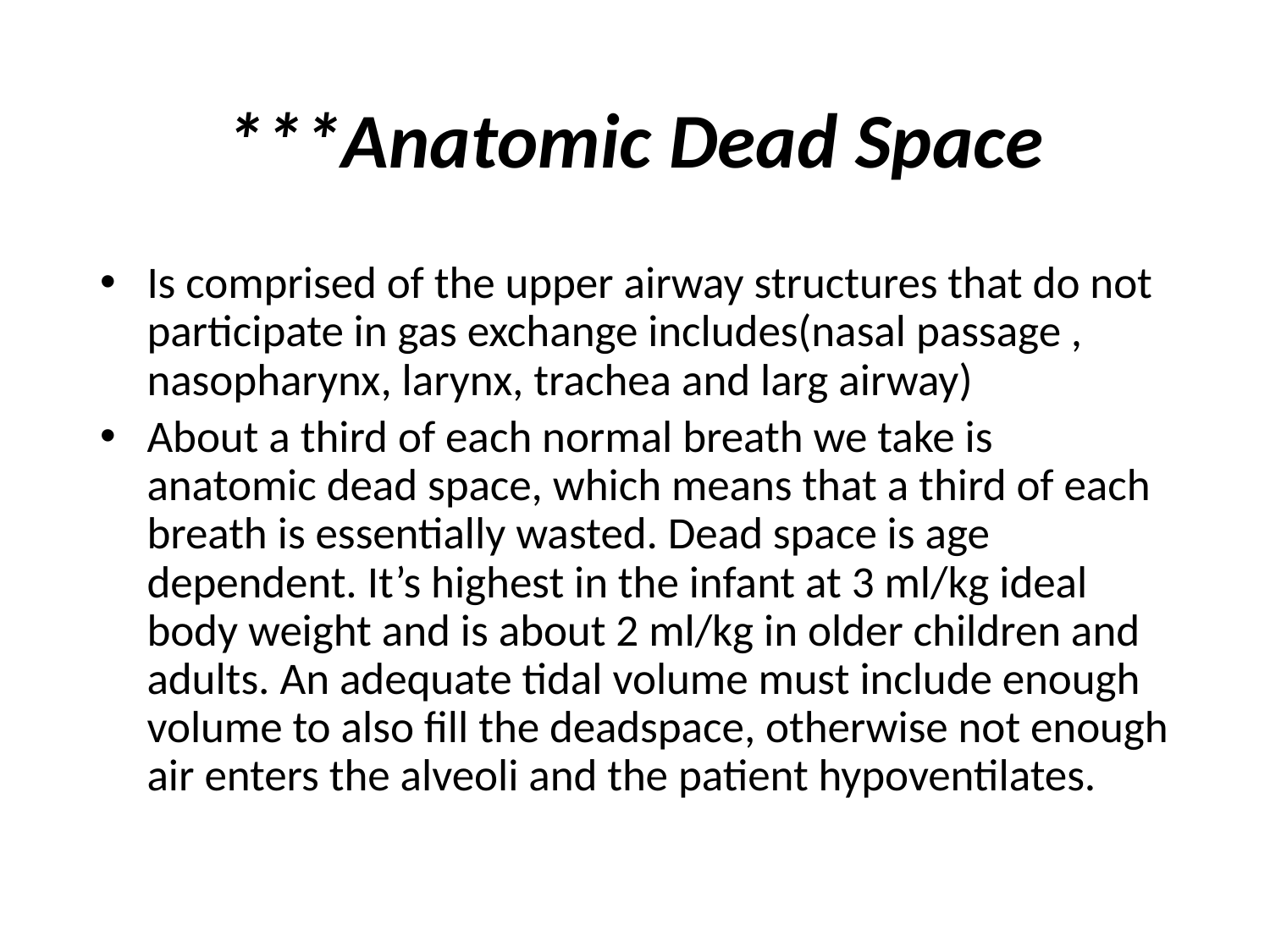

# ***Anatomic Dead Space
Is comprised of the upper airway structures that do not participate in gas exchange includes(nasal passage , nasopharynx, larynx, trachea and larg airway)
About a third of each normal breath we take is anatomic dead space, which means that a third of each breath is essentially wasted. Dead space is age dependent. It’s highest in the infant at 3 ml/kg ideal body weight and is about 2 ml/kg in older children and adults. An adequate tidal volume must include enough volume to also fill the deadspace, otherwise not enough air enters the alveoli and the patient hypoventilates.